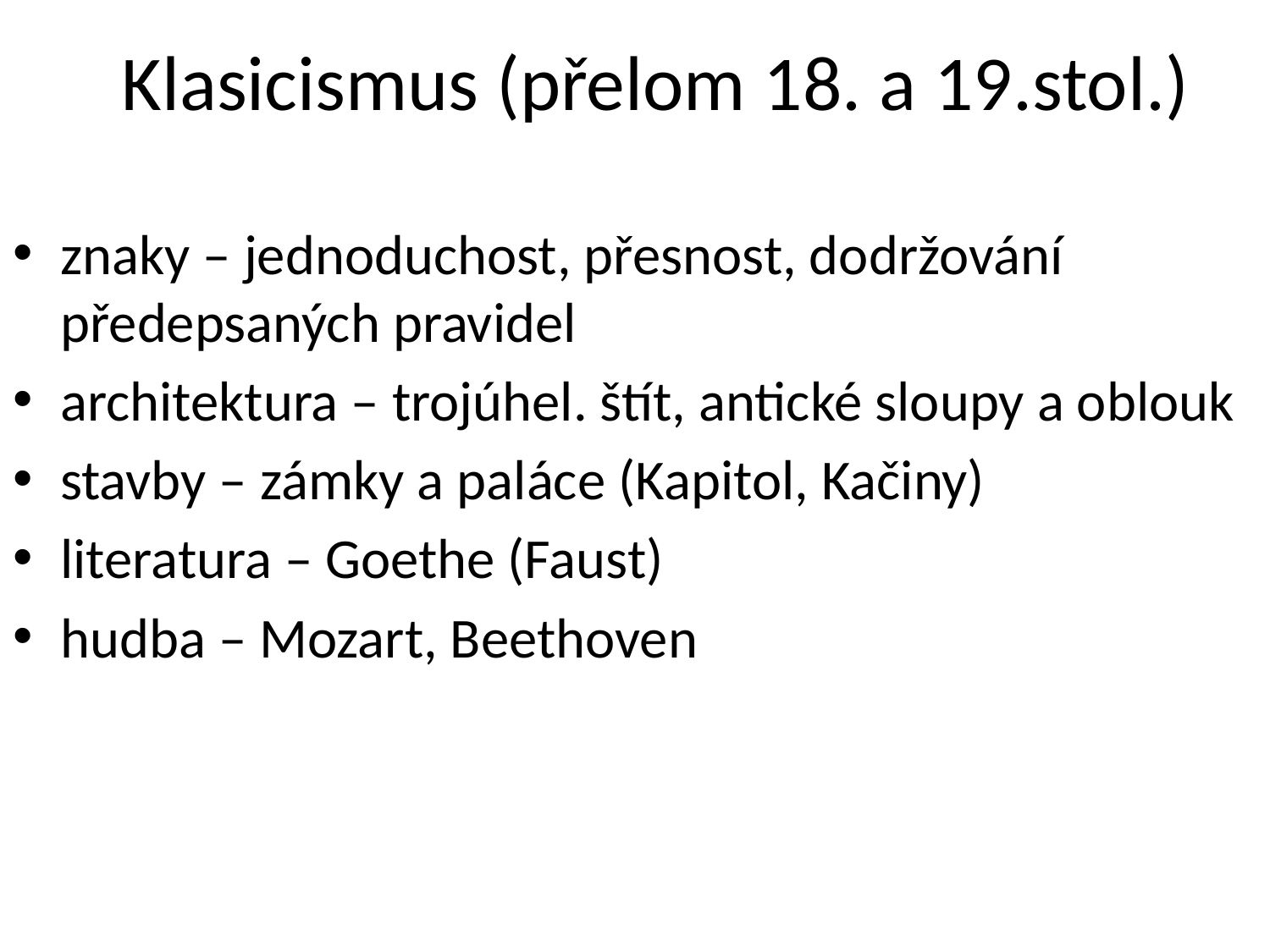

# Klasicismus (přelom 18. a 19.stol.)
znaky – jednoduchost, přesnost, dodržování předepsaných pravidel
architektura – trojúhel. štít, antické sloupy a oblouk
stavby – zámky a paláce (Kapitol, Kačiny)
literatura – Goethe (Faust)
hudba – Mozart, Beethoven